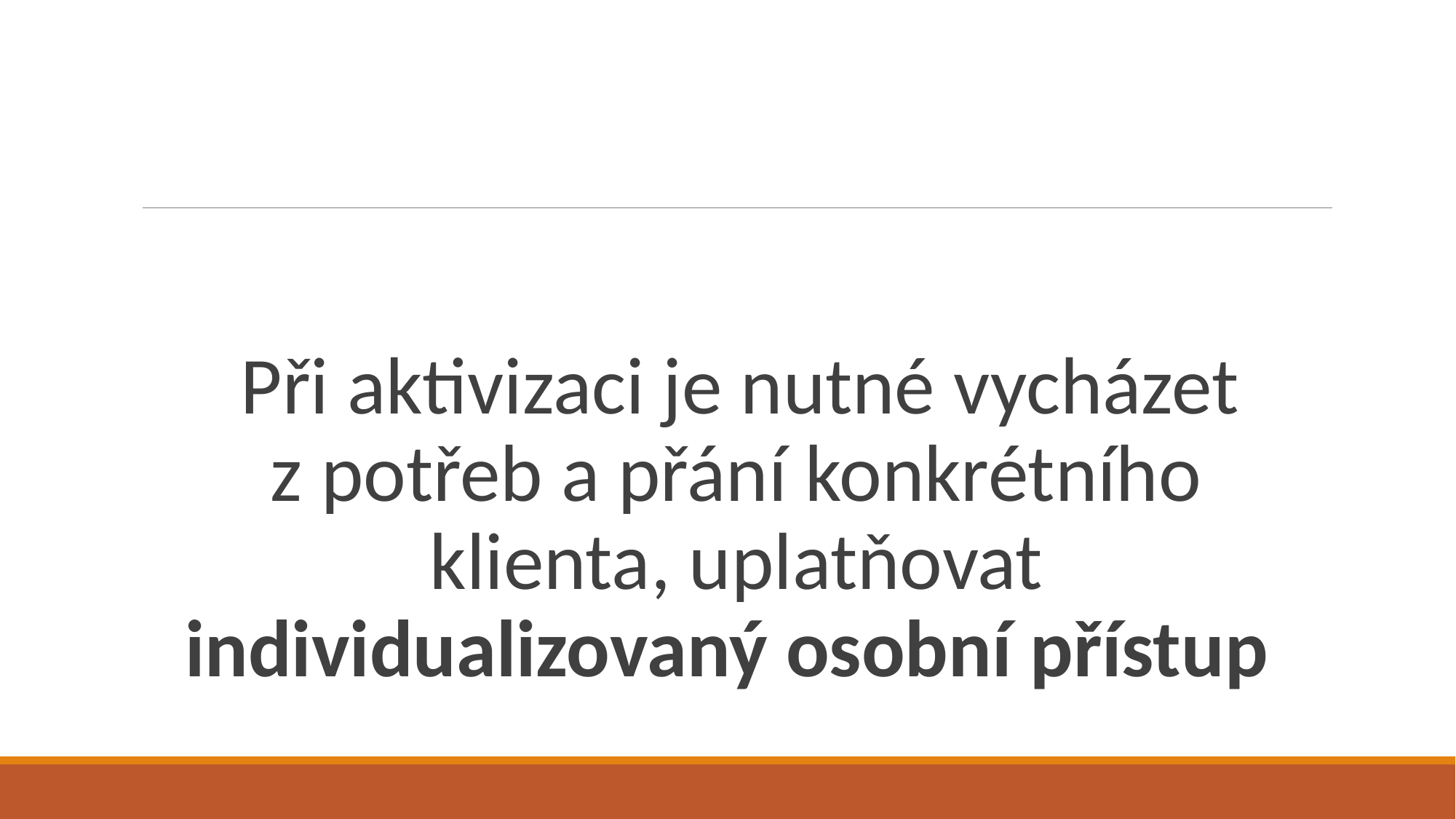

#

Při aktivizaci je nutné vycházet z potřeb a přání konkrétního klienta, uplatňovat individualizovaný osobní přístup